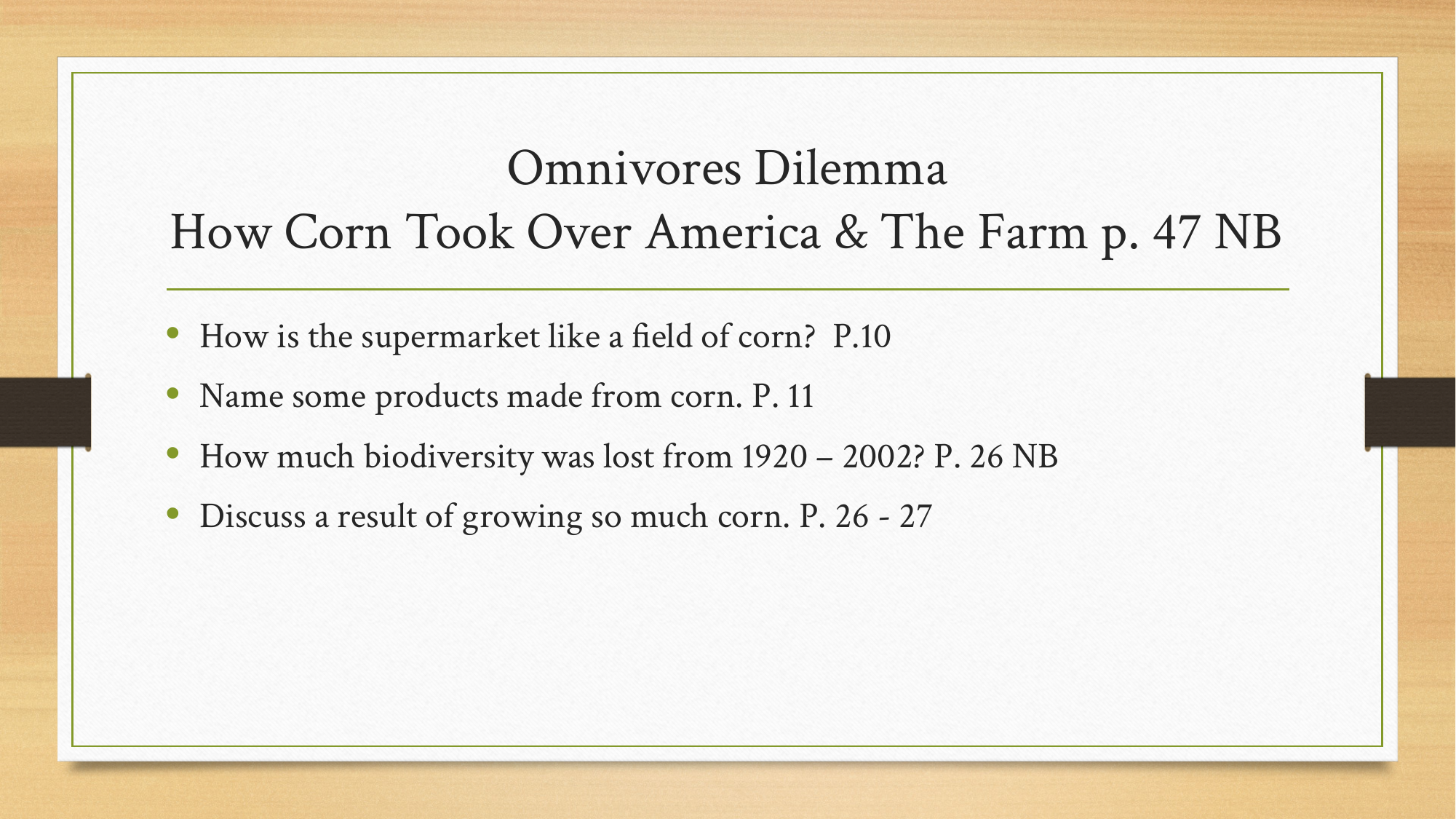

# Omnivores Dilemma How Corn Took Over America & The Farm p. 47 NB
How is the supermarket like a field of corn?  P.10
Name some products made from corn. P. 11
How much biodiversity was lost from 1920 – 2002? P. 26 NB
Discuss a result of growing so much corn. P. 26 - 27